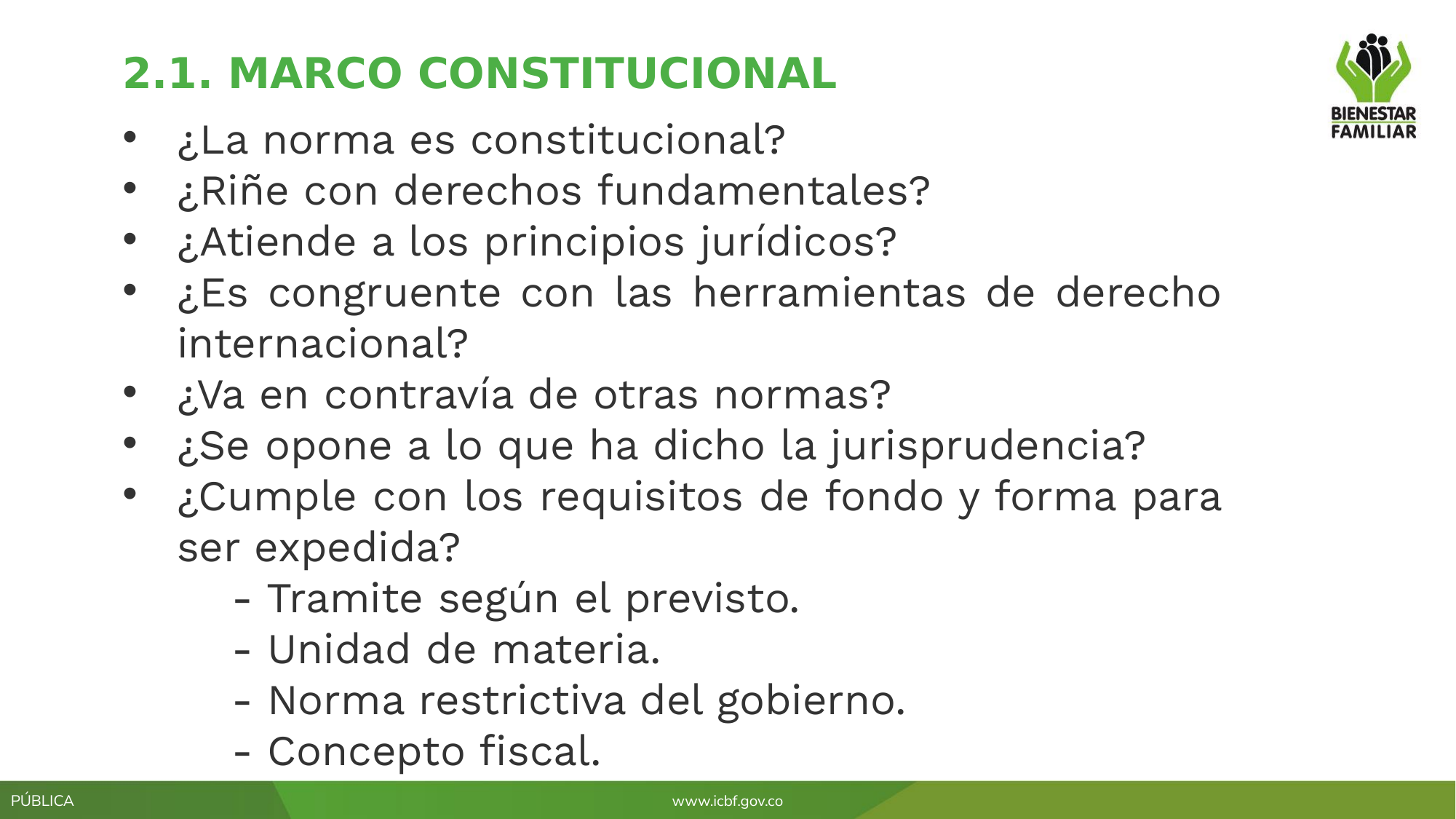

2.1. MARCO CONSTITUCIONAL
¿La norma es constitucional?
¿Riñe con derechos fundamentales?
¿Atiende a los principios jurídicos?
¿Es congruente con las herramientas de derecho internacional?
¿Va en contravía de otras normas?
¿Se opone a lo que ha dicho la jurisprudencia?
¿Cumple con los requisitos de fondo y forma para ser expedida?
	- Tramite según el previsto.
	- Unidad de materia.
	- Norma restrictiva del gobierno.
	- Concepto fiscal.
PÚBLICA
www.icbf.gov.co